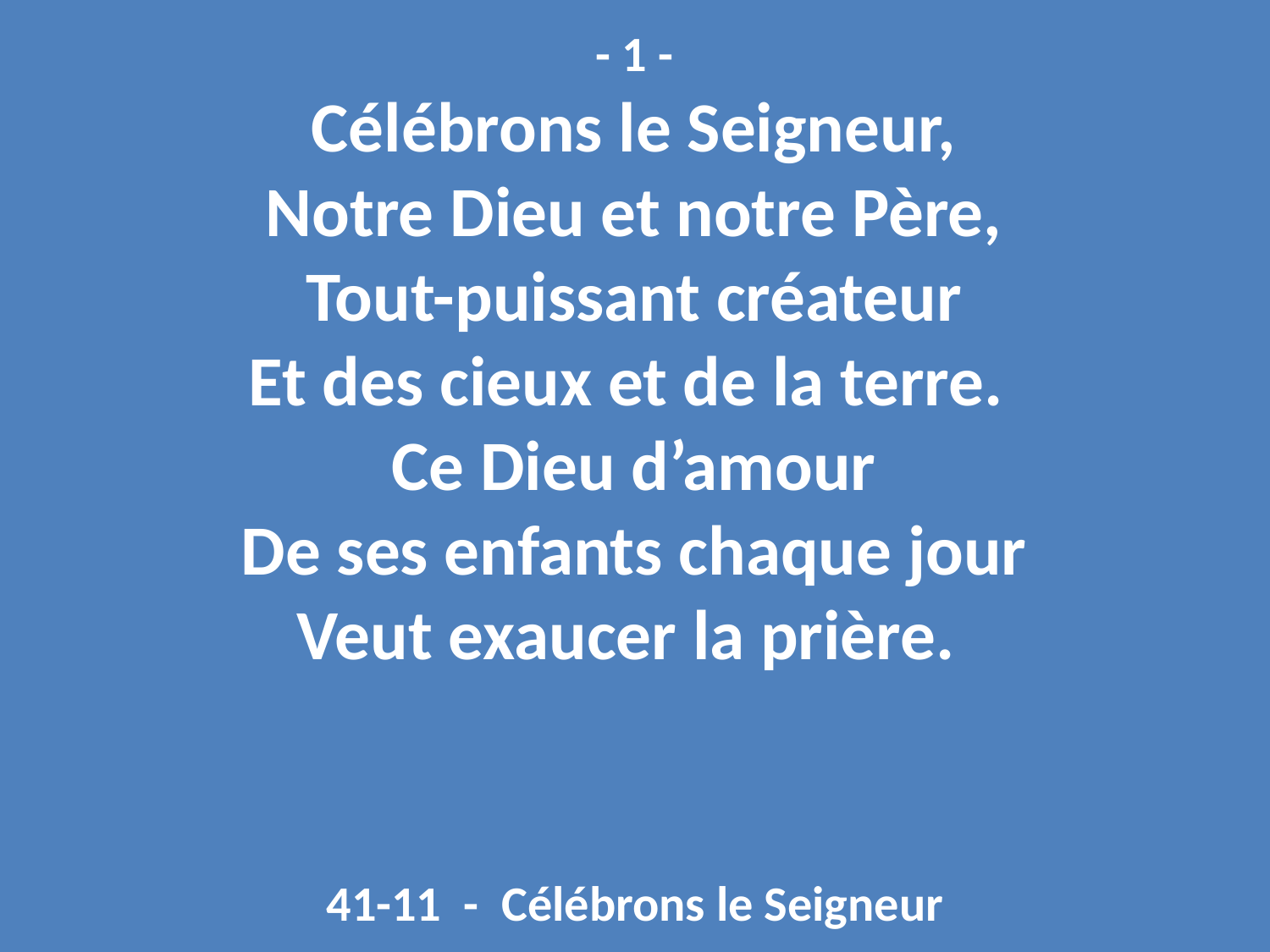

- 1 -
Célébrons le Seigneur,
Notre Dieu et notre Père,
Tout-puissant créateur
Et des cieux et de la terre.
Ce Dieu d’amour
De ses enfants chaque jour
Veut exaucer la prière.
41-11  -  Célébrons le Seigneur